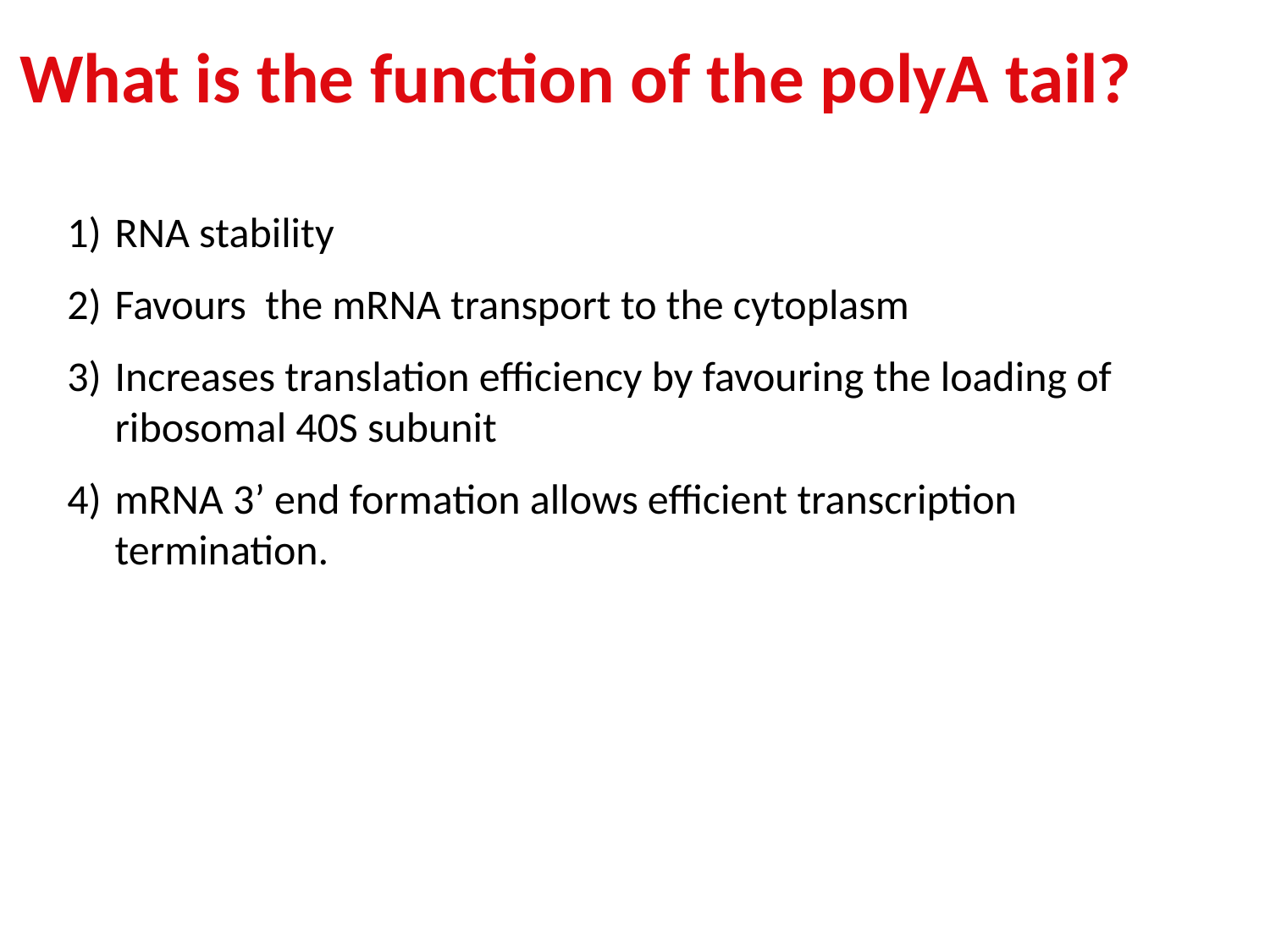

What is the function of the polyA tail?
RNA stability
Favours  the mRNA transport to the cytoplasm
Increases translation efficiency by favouring the loading of ribosomal 40S subunit
mRNA 3’ end formation allows efficient transcription termination.